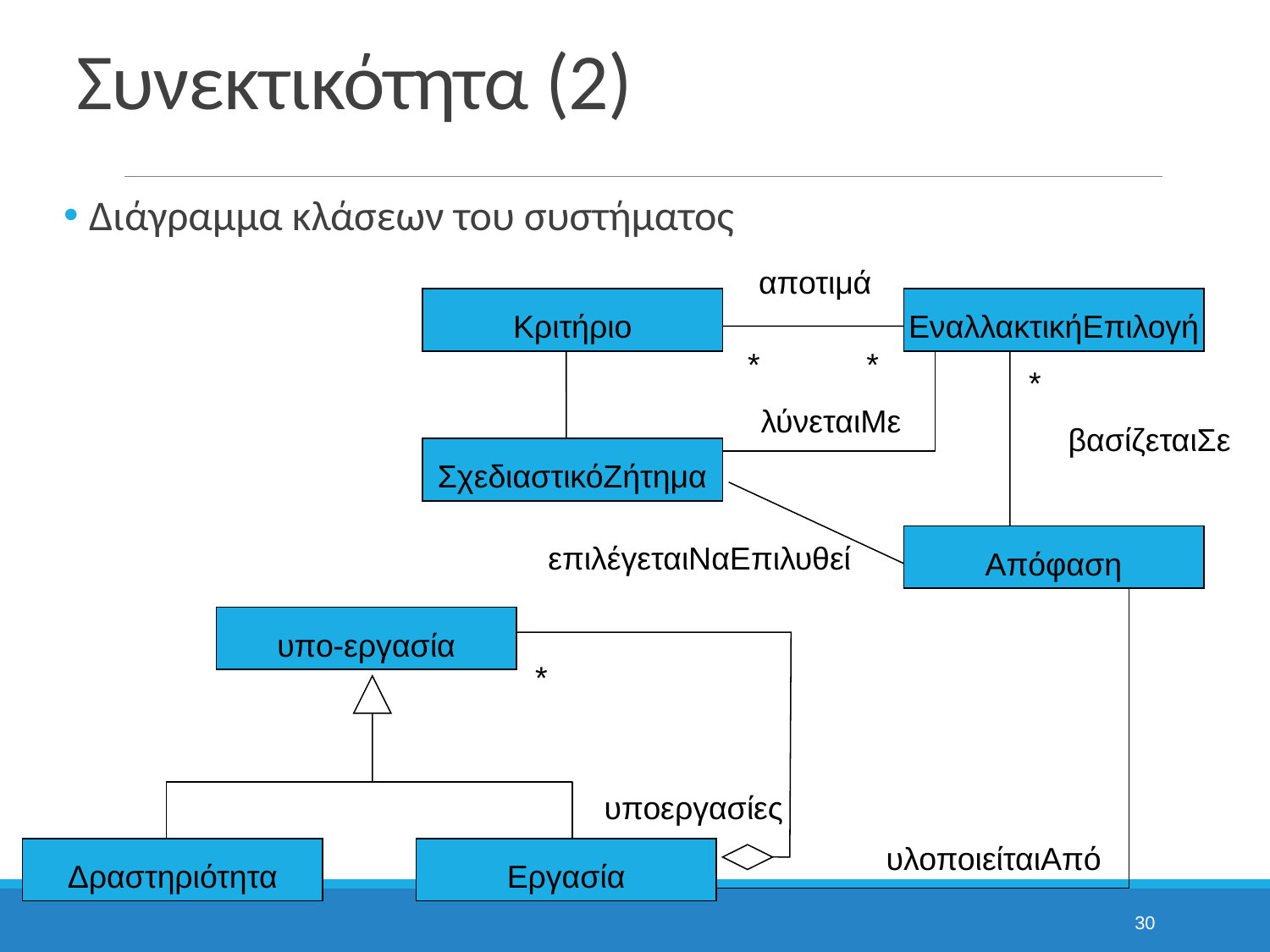

# Συνεκτικότητα (2)
Διάγραμμα κλάσεων του συστήματος
αποτιμά
Κριτήριο
ΕναλλακτικήΕπιλογή

*
*

*
λύνεταιΜε
βασίζεταιΣε
ΣχεδιαστικόΖήτημα

Απόφαση
επιλέγεταιΝαΕπιλυθεί

υπο-εργασία

*

υποεργασίες
υλοποιείταιΑπό
Δραστηριότητα
Εργασία

30